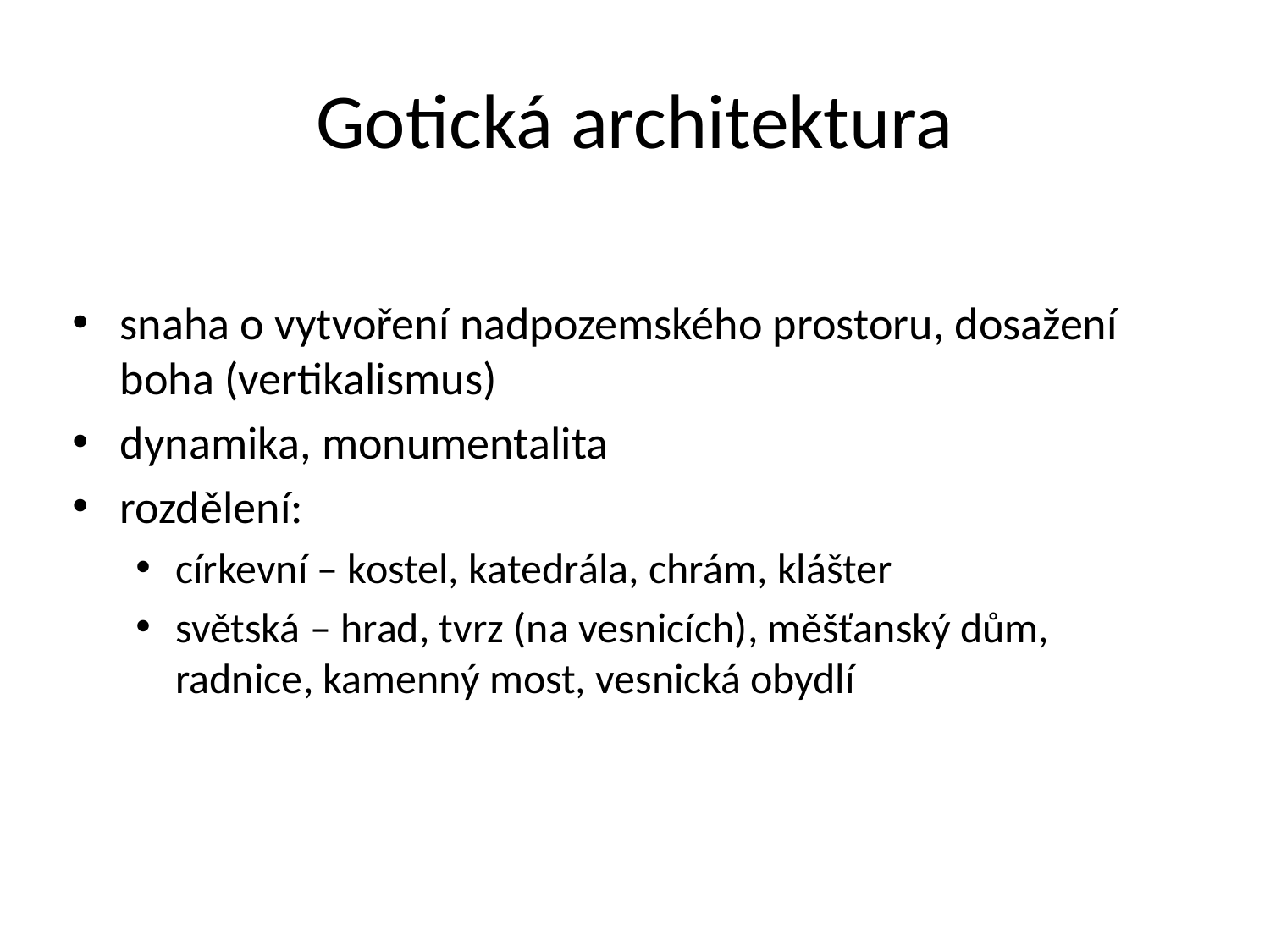

# Gotická architektura
snaha o vytvoření nadpozemského prostoru, dosažení boha (vertikalismus)
dynamika, monumentalita
rozdělení:
církevní – kostel, katedrála, chrám, klášter
světská – hrad, tvrz (na vesnicích), měšťanský dům, radnice, kamenný most, vesnická obydlí